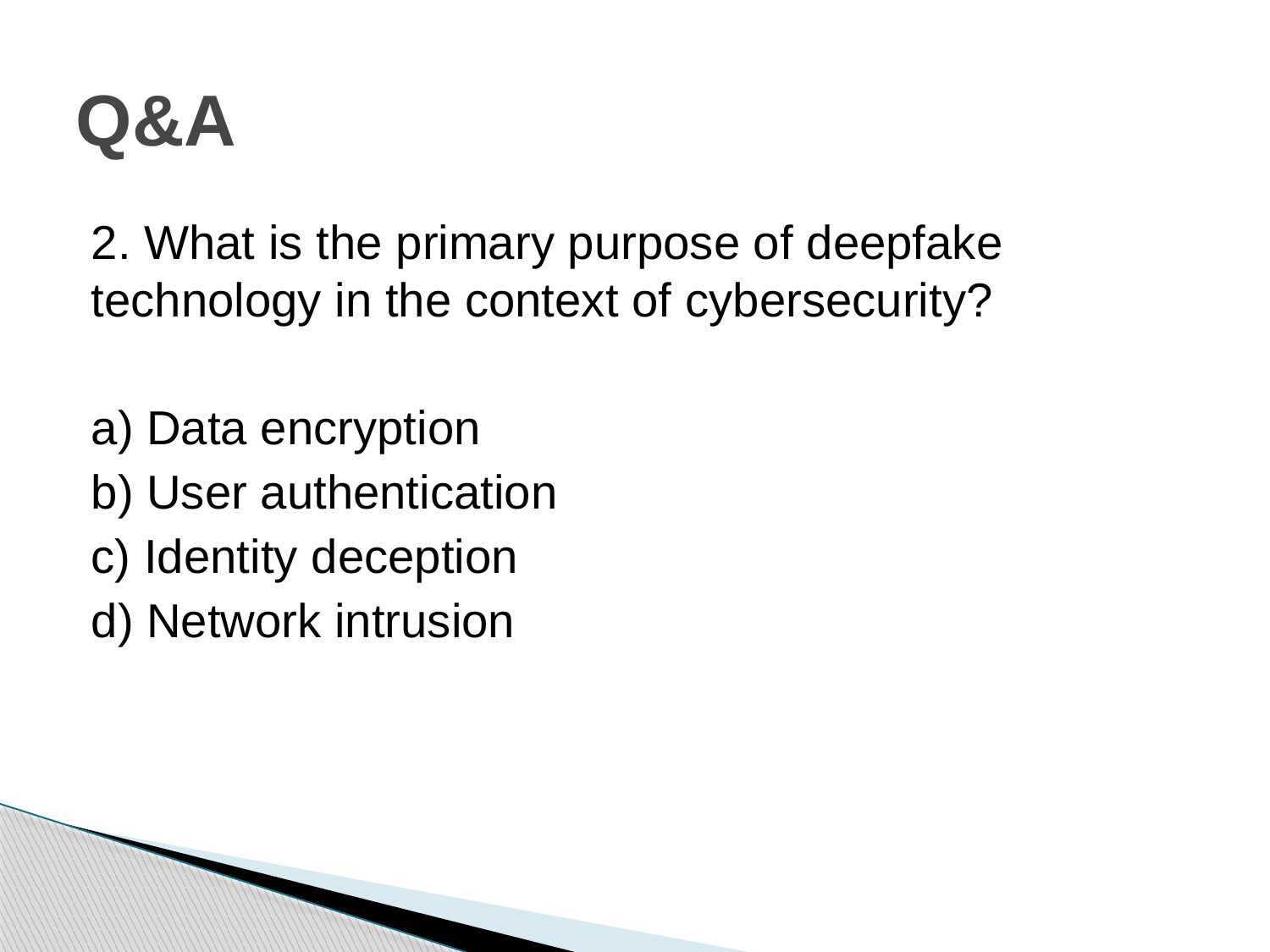

# Q&A
2. What is the primary purpose of deepfake technology in the context of cybersecurity?

a) Data encryption
b) User authentication
c) Identity deception
d) Network intrusion